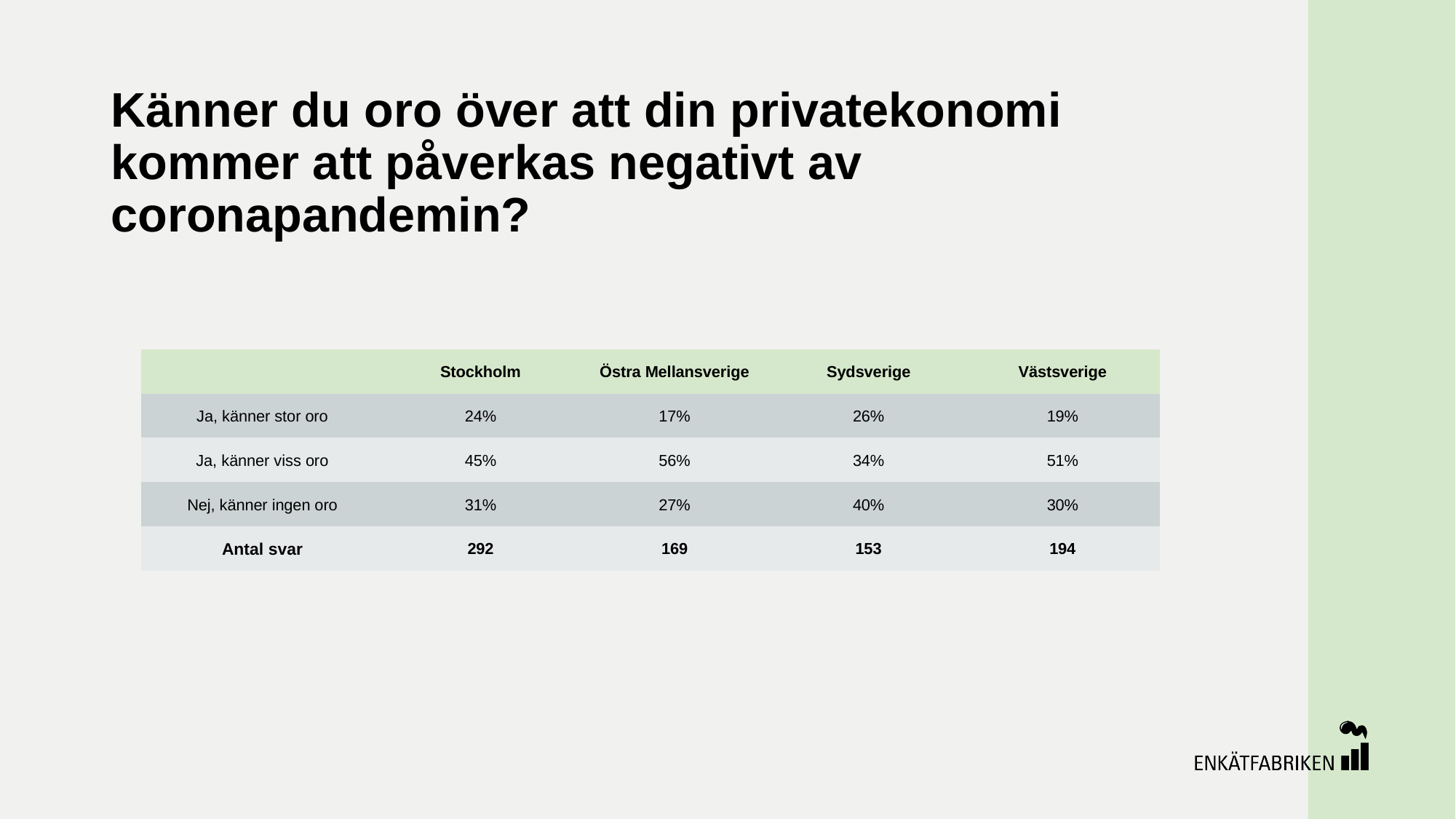

# Känner du oro över att din privatekonomi kommer att påverkas negativt av coronapandemin?
|  | Stockholm | Östra Mellansverige | Sydsverige | Västsverige |
| --- | --- | --- | --- | --- |
| Ja, känner stor oro | 24% | 17% | 26% | 19% |
| Ja, känner viss oro | 45% | 56% | 34% | 51% |
| Nej, känner ingen oro | 31% | 27% | 40% | 30% |
| Antal svar | 292 | 169 | 153 | 194 |